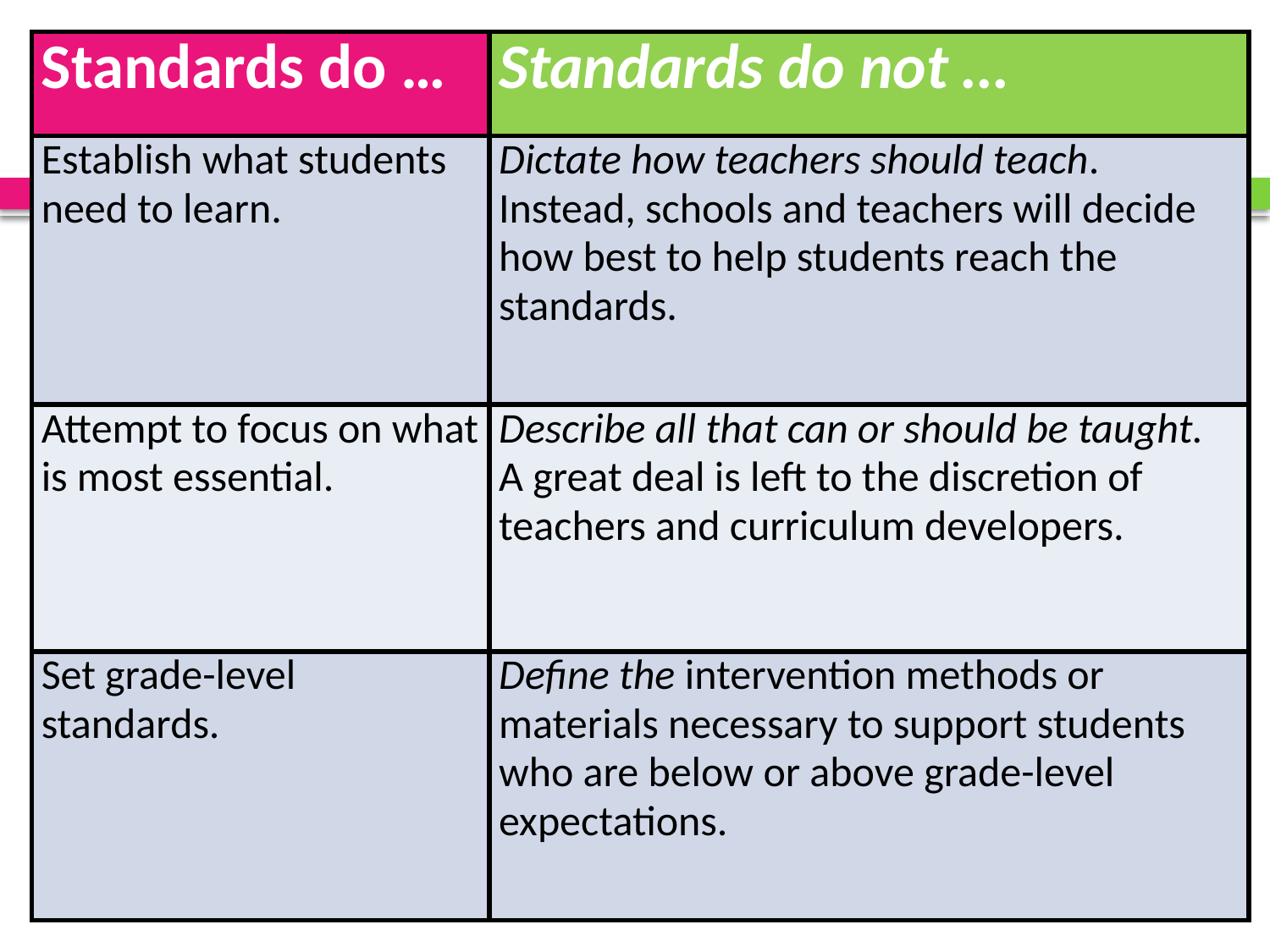

| Standards do … | Standards do not … |
| --- | --- |
| Establish what students need to learn. | Dictate how teachers should teach. Instead, schools and teachers will decide how best to help students reach the standards. |
| Attempt to focus on what is most essential. | Describe all that can or should be taught. A great deal is left to the discretion of teachers and curriculum developers. |
| Set grade-level standards. | Define the intervention methods or materials necessary to support students who are below or above grade-level expectations. |